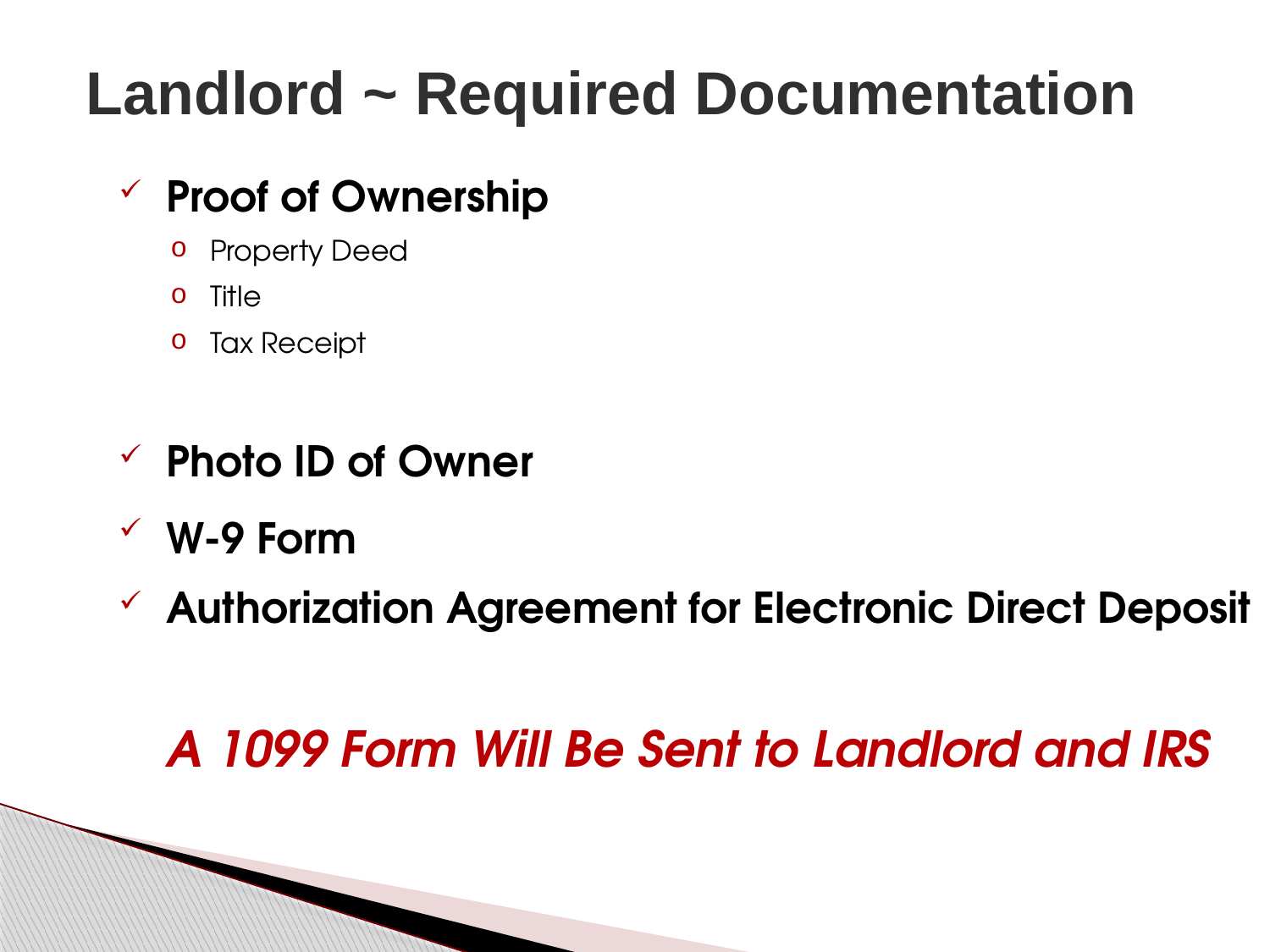

# Landlord ~ Required Documentation

Proof of Ownership
Property Deed
Title
Tax Receipt

Photo ID of Owner
W-9 Form
Authorization Agreement for Electronic Direct Deposit

A 1099 Form Will Be Sent to Landlord and IRS